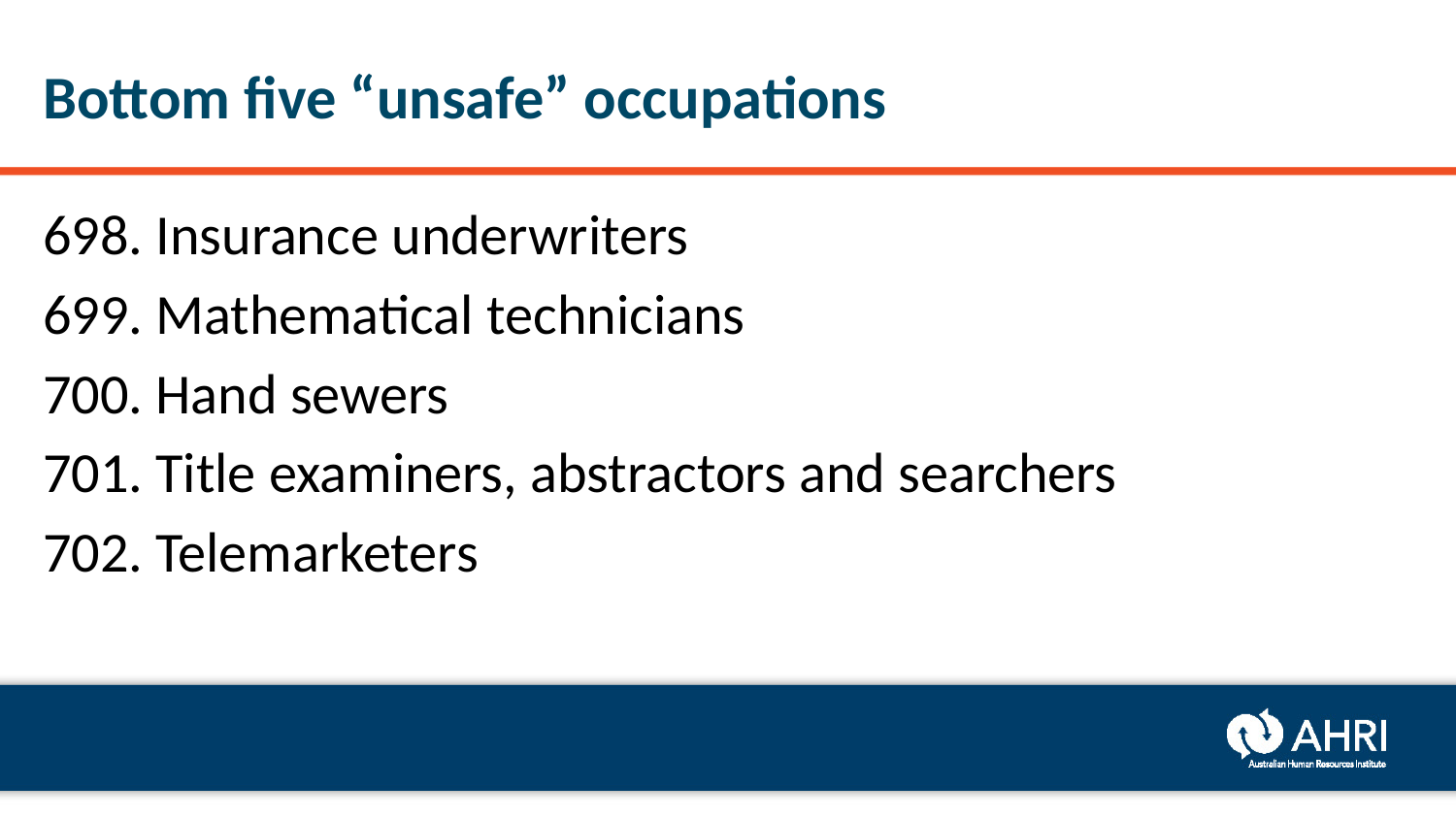

# Bottom five “unsafe” occupations
698. Insurance underwriters
699. Mathematical technicians
700. Hand sewers
701. Title examiners, abstractors and searchers
702. Telemarketers